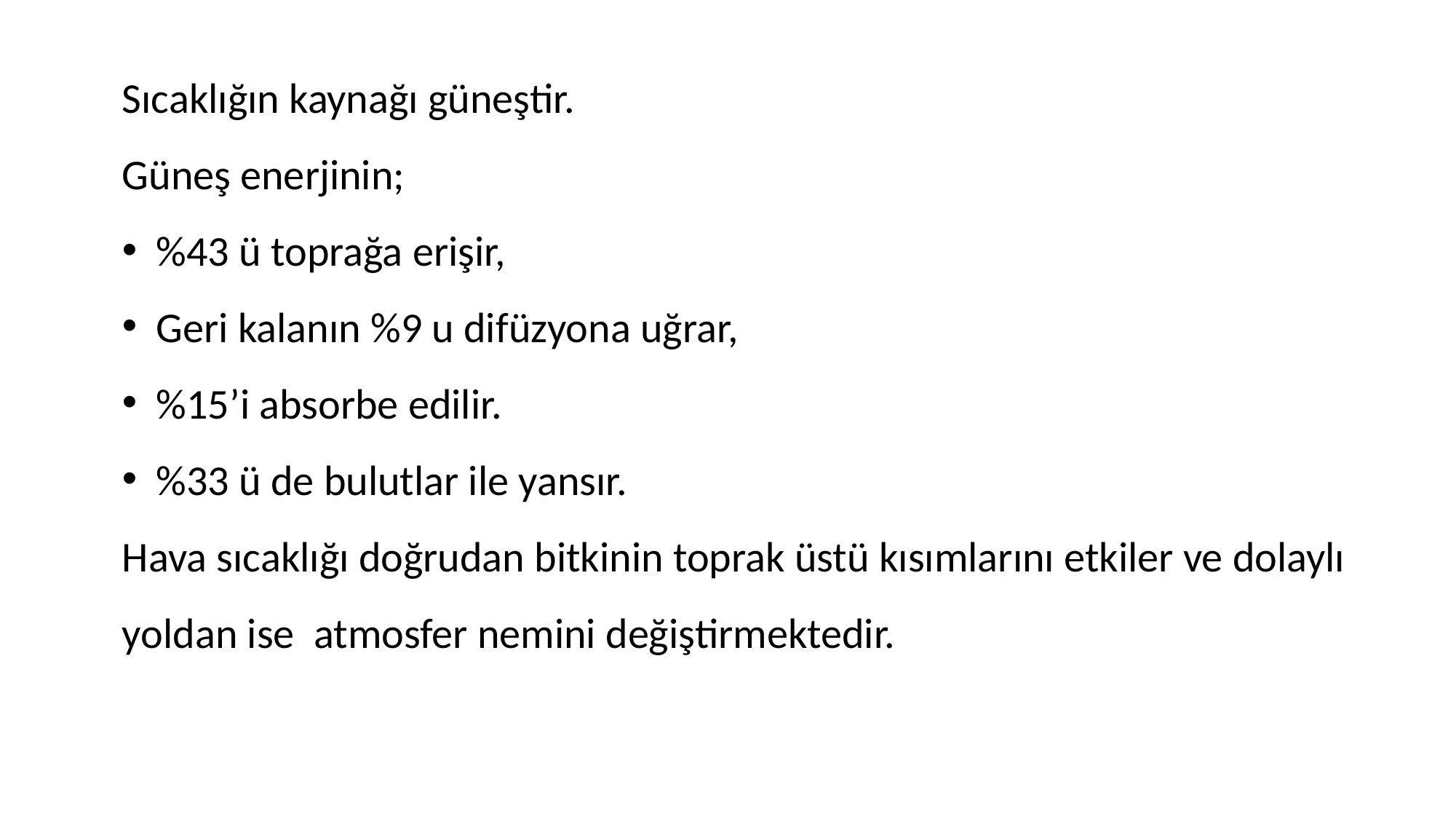

Sıcaklığın kaynağı güneştir.
Güneş enerjinin;
%43 ü toprağa erişir,
Geri kalanın %9 u difüzyona uğrar,
%15’i absorbe edilir.
%33 ü de bulutlar ile yansır.
Hava sıcaklığı doğrudan bitkinin toprak üstü kısımlarını etkiler ve dolaylı yoldan ise  atmosfer nemini değiştirmektedir.